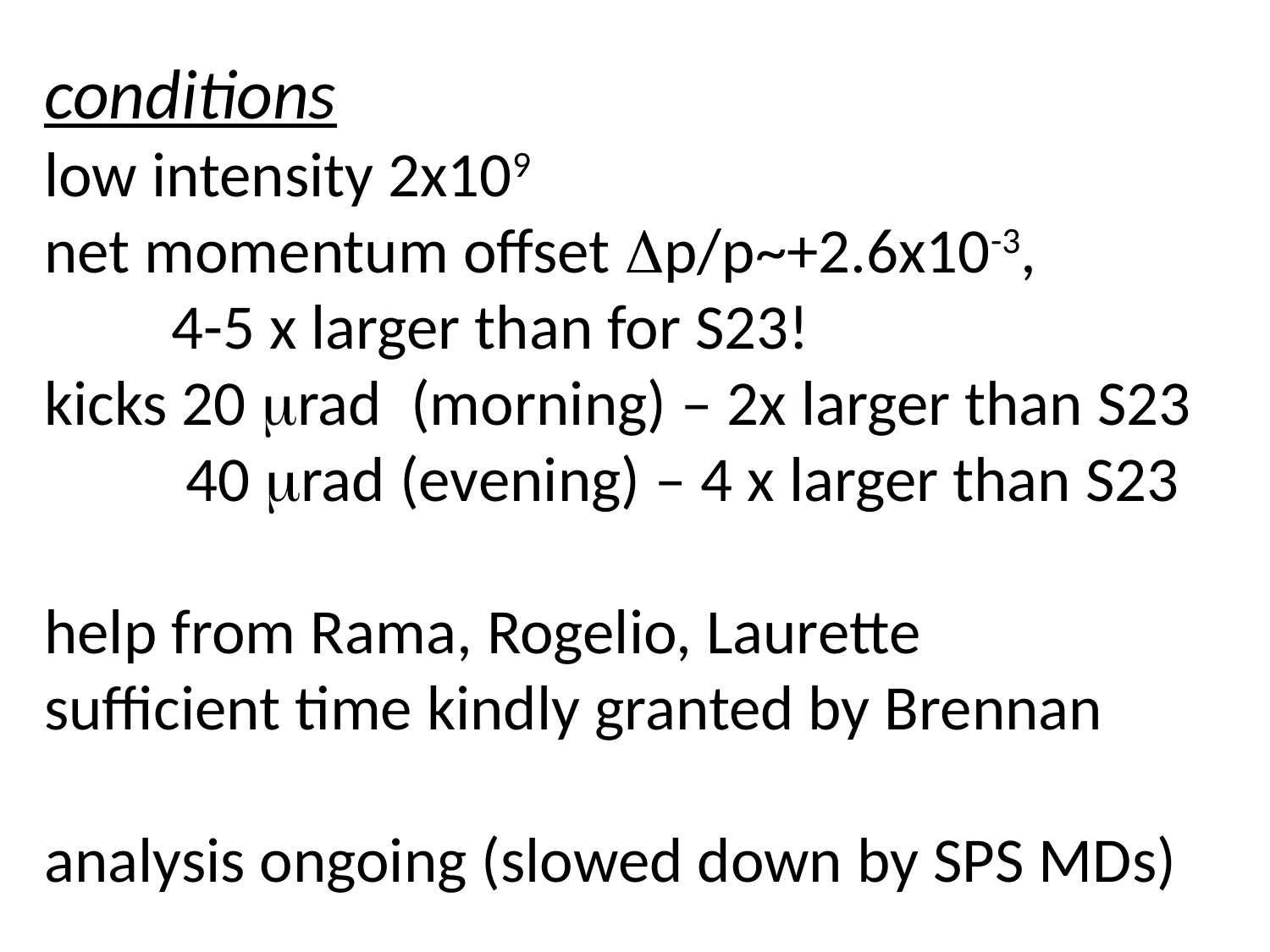

conditions
low intensity 2x109
net momentum offset Δp/p~+2.6x10-3,
	4-5 x larger than for S23!
kicks 20 μrad  (morning) – 2x larger than S23
	 40 μrad (evening) – 4 x larger than S23

help from Rama, Rogelio, Laurette
sufficient time kindly granted by Brennan

analysis ongoing (slowed down by SPS MDs)